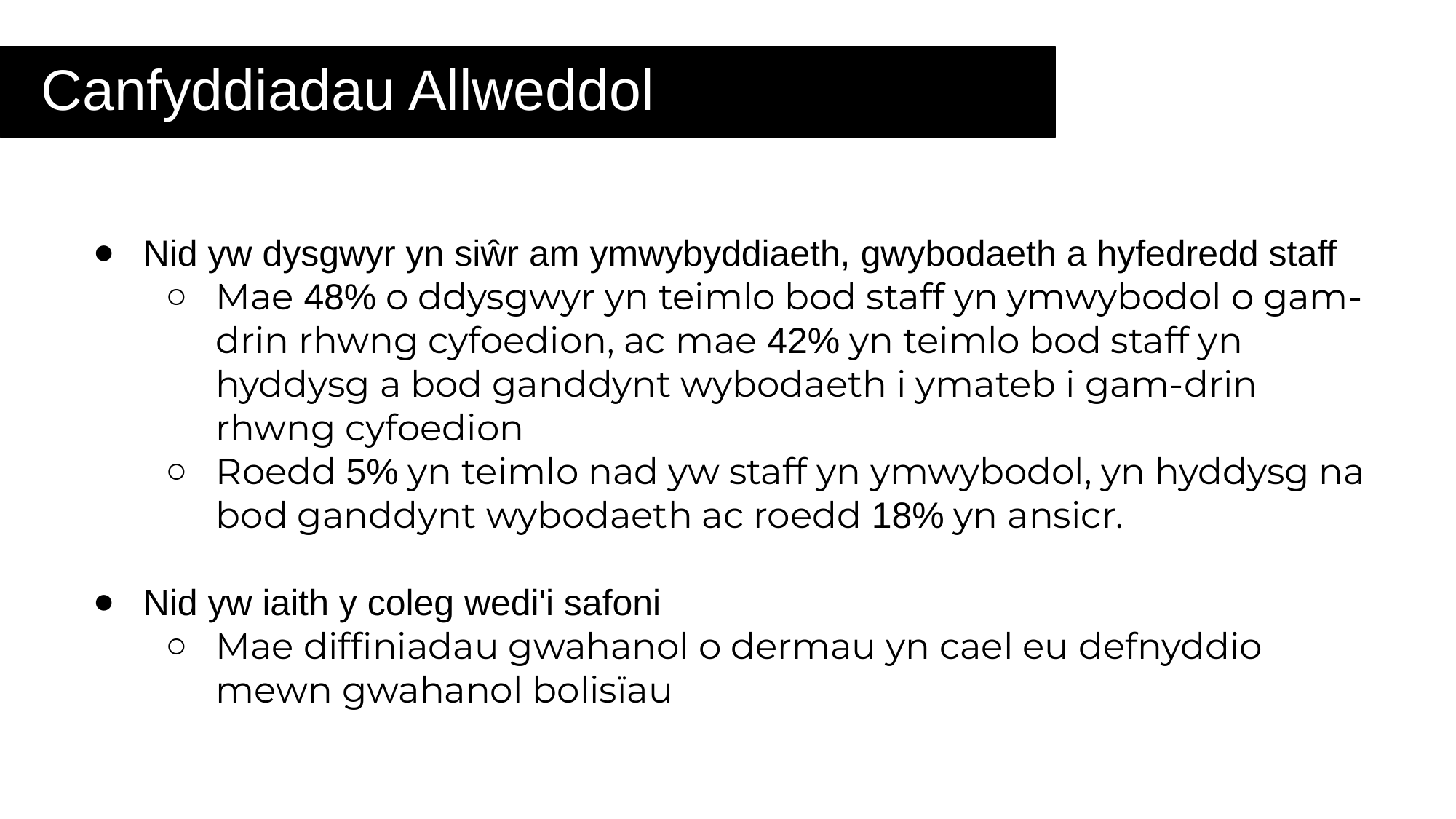

# Canfyddiadau Allweddol

Nid yw dysgwyr yn siŵr am ymwybyddiaeth, gwybodaeth a hyfedredd staff
Mae 48% o ddysgwyr yn teimlo bod staff yn ymwybodol o gam-drin rhwng cyfoedion, ac mae 42% yn teimlo bod staff yn hyddysg a bod ganddynt wybodaeth i ymateb i gam-drin rhwng cyfoedion
Roedd 5% yn teimlo nad yw staff yn ymwybodol, yn hyddysg na bod ganddynt wybodaeth ac roedd 18% yn ansicr.

Nid yw iaith y coleg wedi'i safoni
Mae diffiniadau gwahanol o dermau yn cael eu defnyddio mewn gwahanol bolisïau